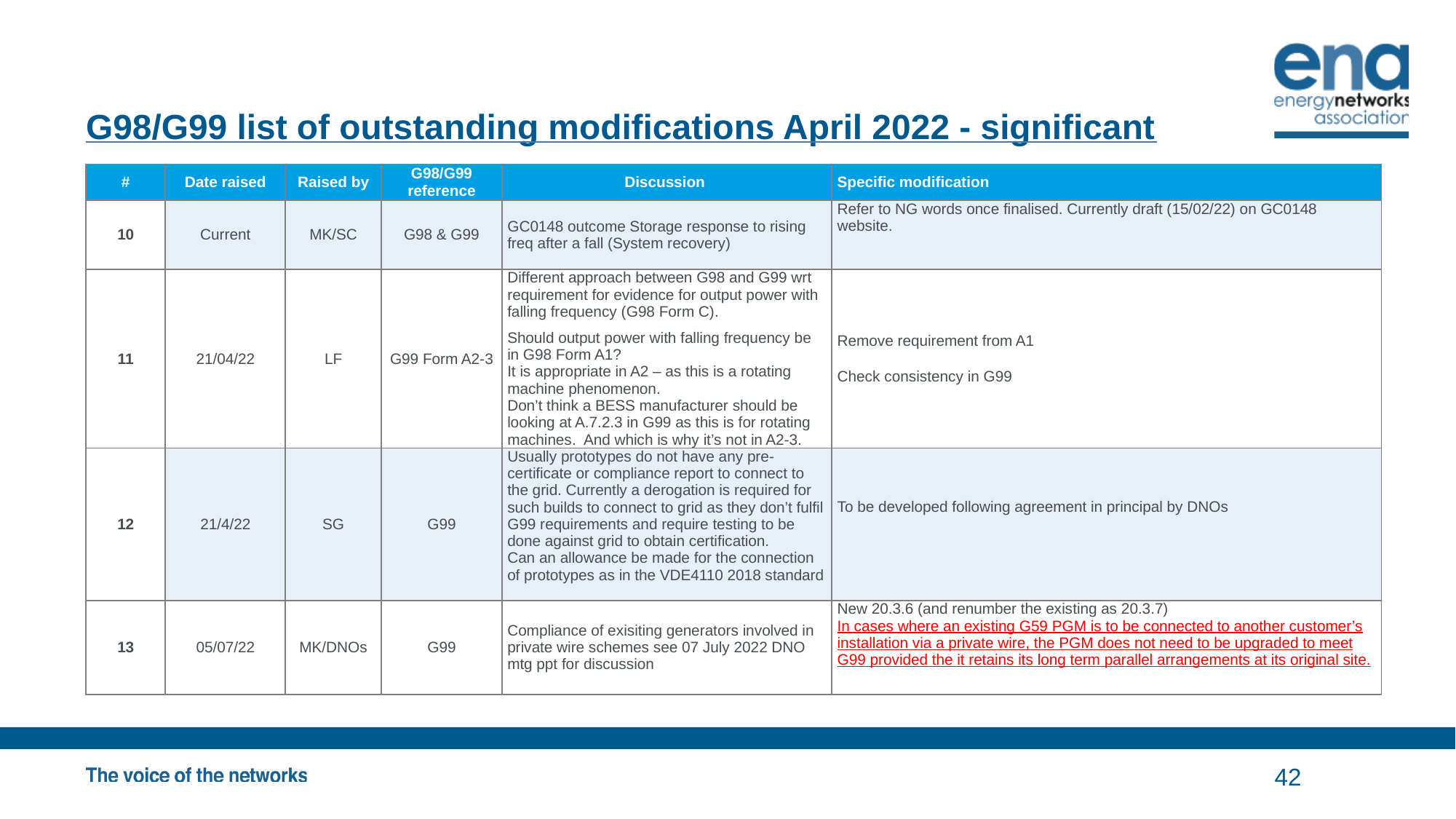

# G98/G99 list of outstanding modifications April 2022 - significant
| # | Date raised | Raised by | G98/G99 reference | Discussion | Specific modification |
| --- | --- | --- | --- | --- | --- |
| 10 | Current | MK/SC | G98 & G99 | GC0148 outcome Storage response to rising freq after a fall (System recovery) | Refer to NG words once finalised. Currently draft (15/02/22) on GC0148 website. |
| 11 | 21/04/22 | LF | G99 Form A2-3 | Different approach between G98 and G99 wrt requirement for evidence for output power with falling frequency (G98 Form C). Should output power with falling frequency be in G98 Form A1? It is appropriate in A2 – as this is a rotating machine phenomenon.  Don’t think a BESS manufacturer should be looking at A.7.2.3 in G99 as this is for rotating machines.  And which is why it’s not in A2-3. | Remove requirement from A1 Check consistency in G99 |
| 12 | 21/4/22 | SG | G99 | Usually prototypes do not have any pre-certificate or compliance report to connect to the grid. Currently a derogation is required for such builds to connect to grid as they don’t fulfil G99 requirements and require testing to be done against grid to obtain certification. Can an allowance be made for the connection of prototypes as in the VDE4110 2018 standard | To be developed following agreement in principal by DNOs |
| 13 | 05/07/22 | MK/DNOs | G99 | Compliance of exisiting generators involved in private wire schemes see 07 July 2022 DNO mtg ppt for discussion | New 20.3.6 (and renumber the existing as 20.3.7) In cases where an existing G59 PGM is to be connected to another customer’s installation via a private wire, the PGM does not need to be upgraded to meet G99 provided the it retains its long term parallel arrangements at its original site. |
42